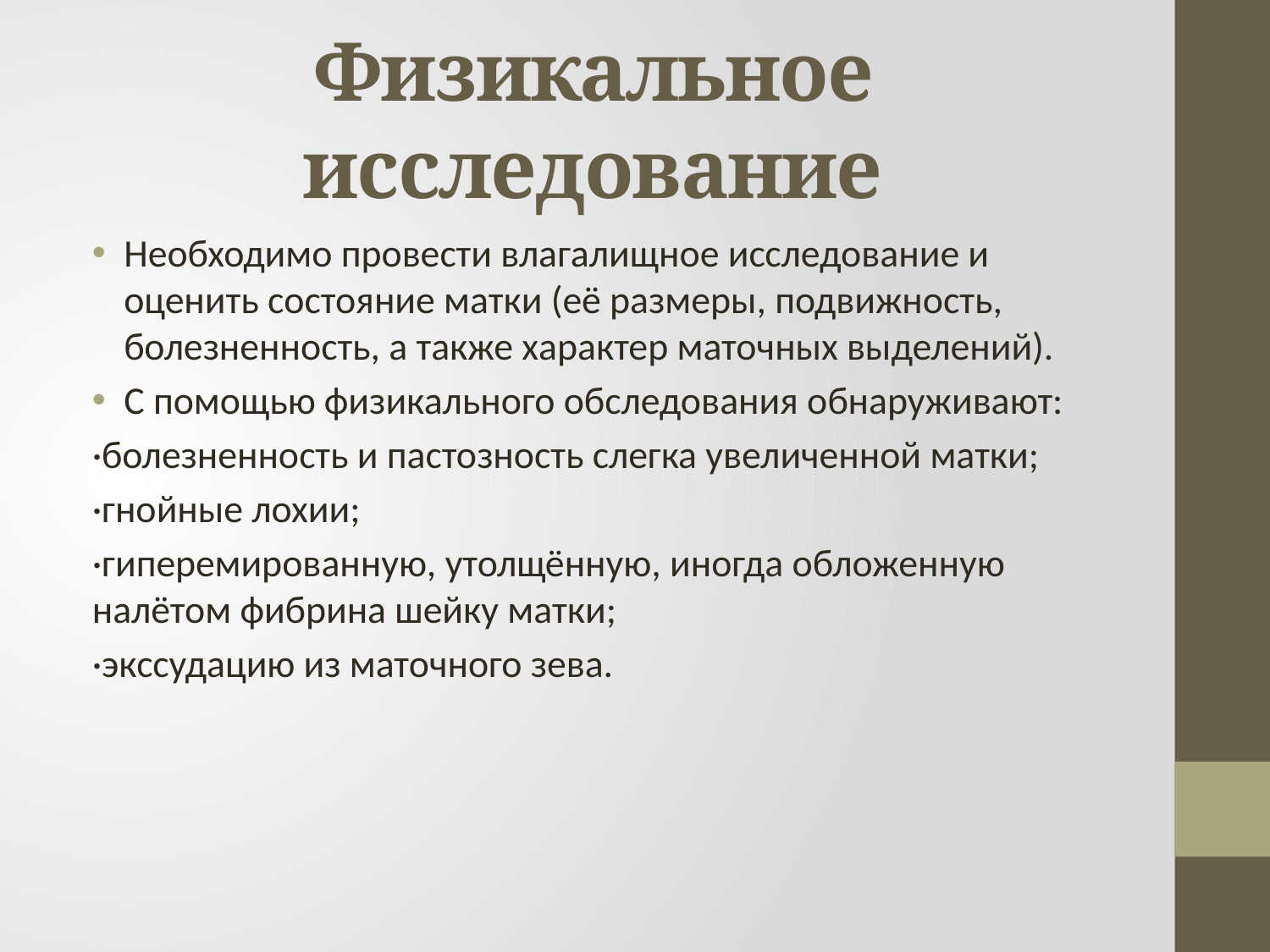

# Физикальное исследование
Необходимо провести влагалищное исследование и оценить состояние матки (её размеры, подвижность, болезненность, а также характер маточных выделений).
С помощью физикального обследования обнаруживают:
·болезненность и пастозность слегка увеличенной матки;
·гнойные лохии;
·гиперемированную, утолщённую, иногда обложенную налётом фибрина шейку матки;
·экссудацию из маточного зева.